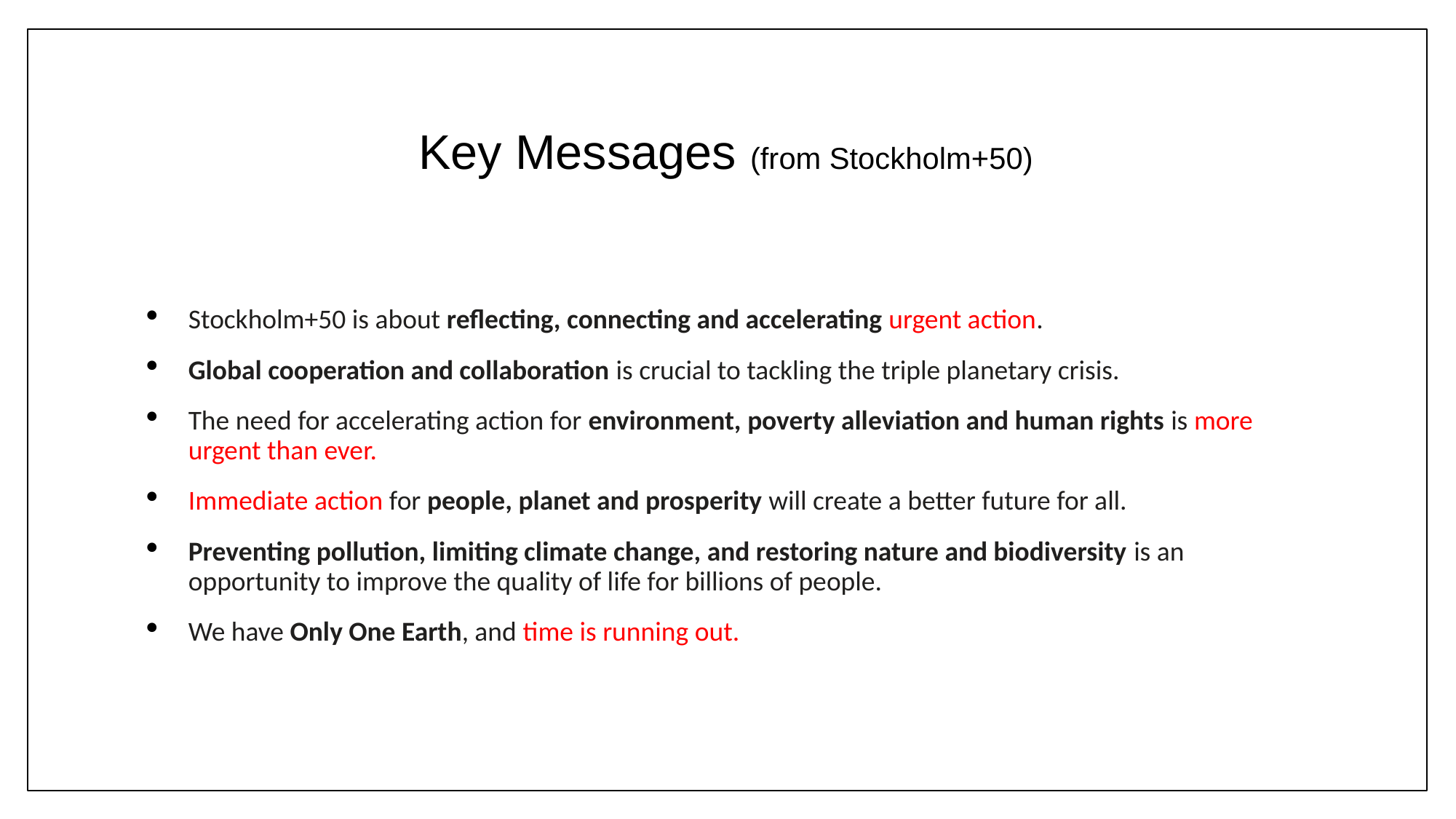

# Key Messages (from Stockholm+50)

Stockholm+50 is about reflecting, connecting and accelerating urgent action.
Global cooperation and collaboration is crucial to tackling the triple planetary crisis.
The need for accelerating action for environment, poverty alleviation and human rights is more urgent than ever.
Immediate action for people, planet and prosperity will create a better future for all.
Preventing pollution, limiting climate change, and restoring nature and biodiversity is an opportunity to improve the quality of life for billions of people.
We have Only One Earth, and time is running out.